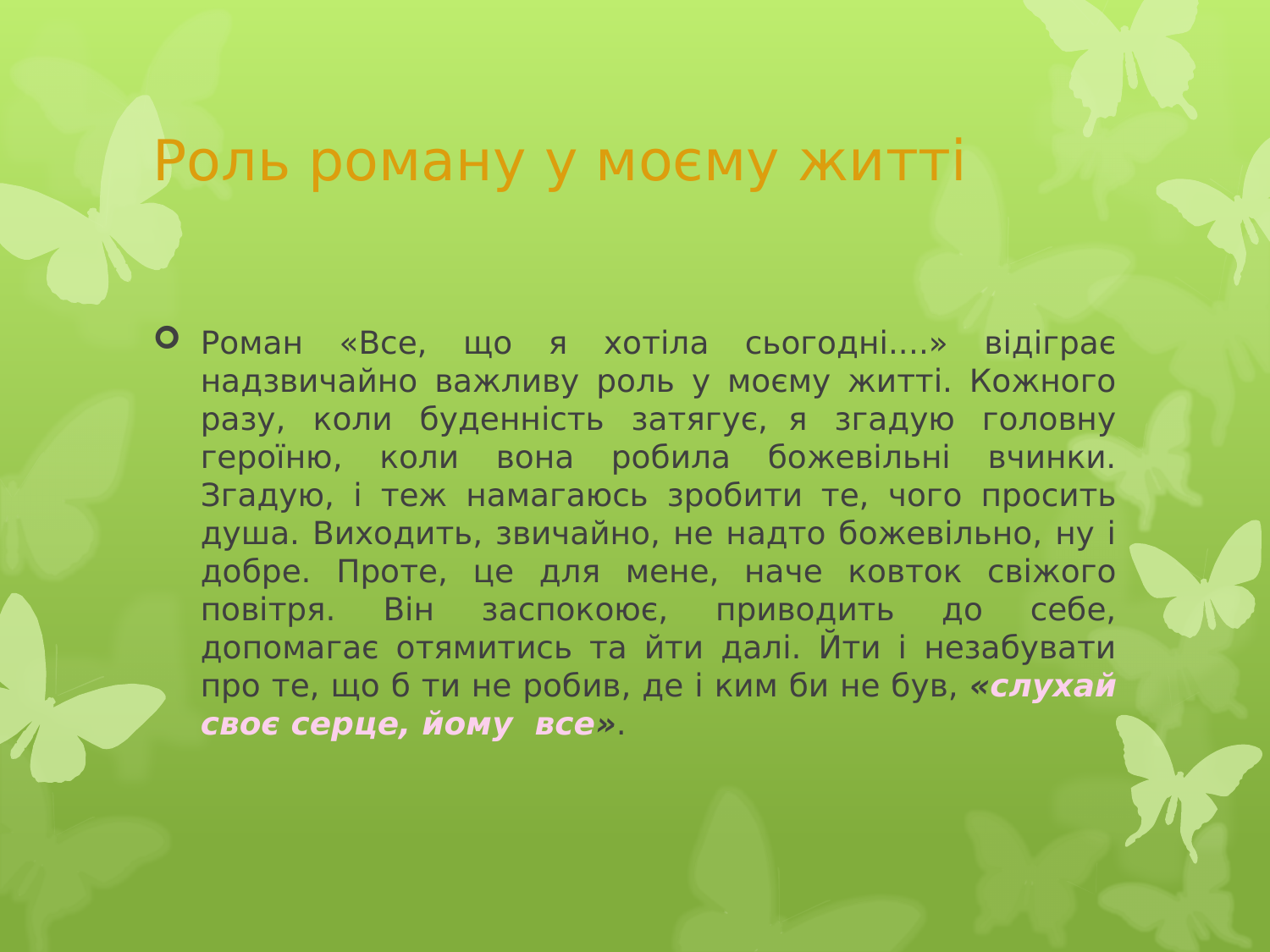

# Роль роману у моєму житті
Роман «Все, що я хотіла сьогодні....» відіграє надзвичайно важливу роль у моєму житті. Кожного разу, коли буденність затягує,  я згадую головну героїню, коли вона робила божевільні вчинки. Згадую, і теж намагаюсь зробити те, чого просить душа. Виходить, звичайно, не надто божевільно, ну і добре. Проте, це для мене, наче ковток свіжого повітря. Він заспокоює, приводить до себе, допомагає отямитись та йти далі. Йти і незабувати про те, що б ти не робив, де і ким би не був, «слухай своє серце, йому  все».